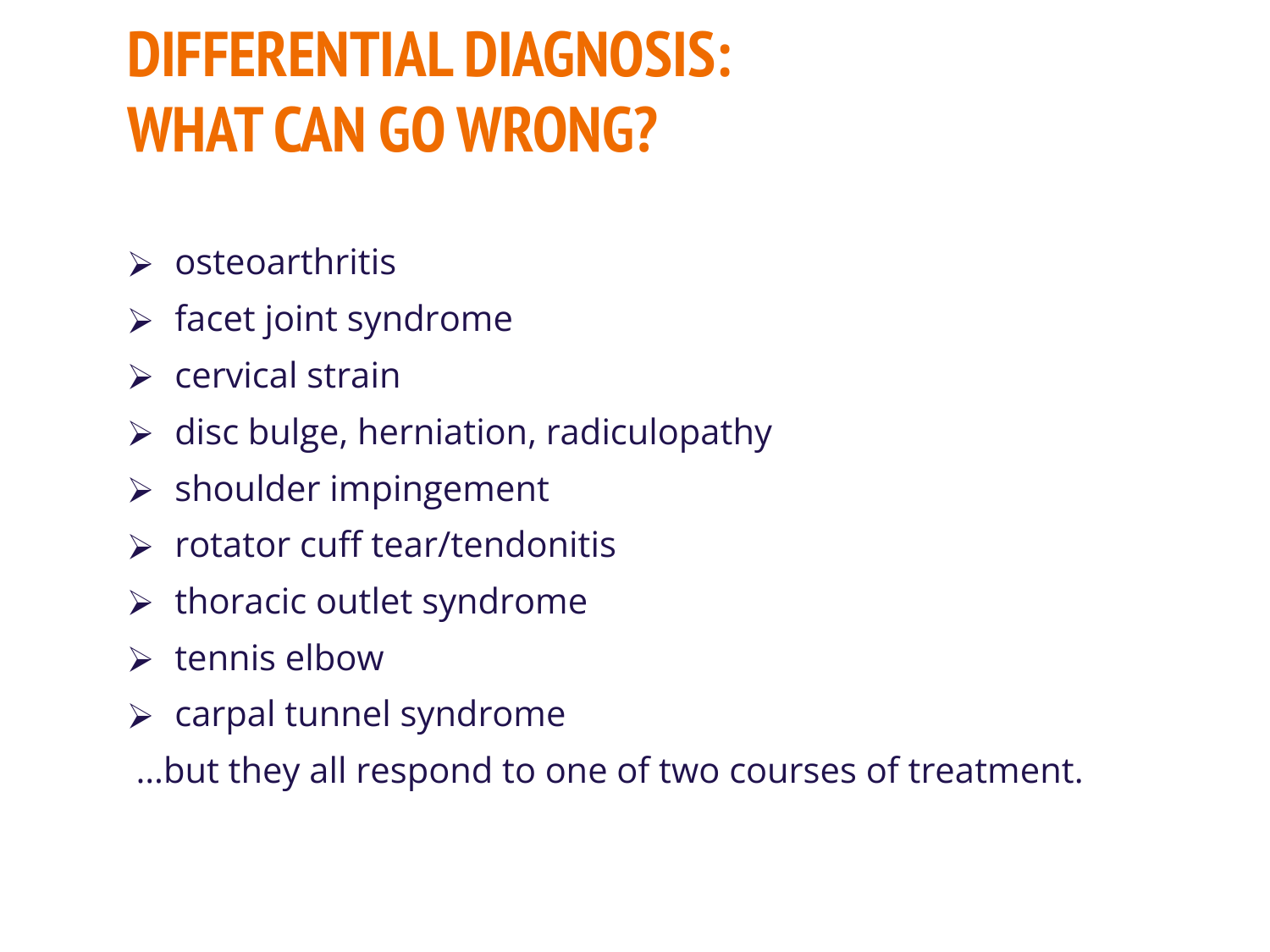

# DIFFERENTIAL DIAGNOSIS: WHAT CAN GO WRONG?
osteoarthritis
facet joint syndrome
cervical strain
disc bulge, herniation, radiculopathy
shoulder impingement
rotator cuff tear/tendonitis
thoracic outlet syndrome
tennis elbow
carpal tunnel syndrome
 …but they all respond to one of two courses of treatment.